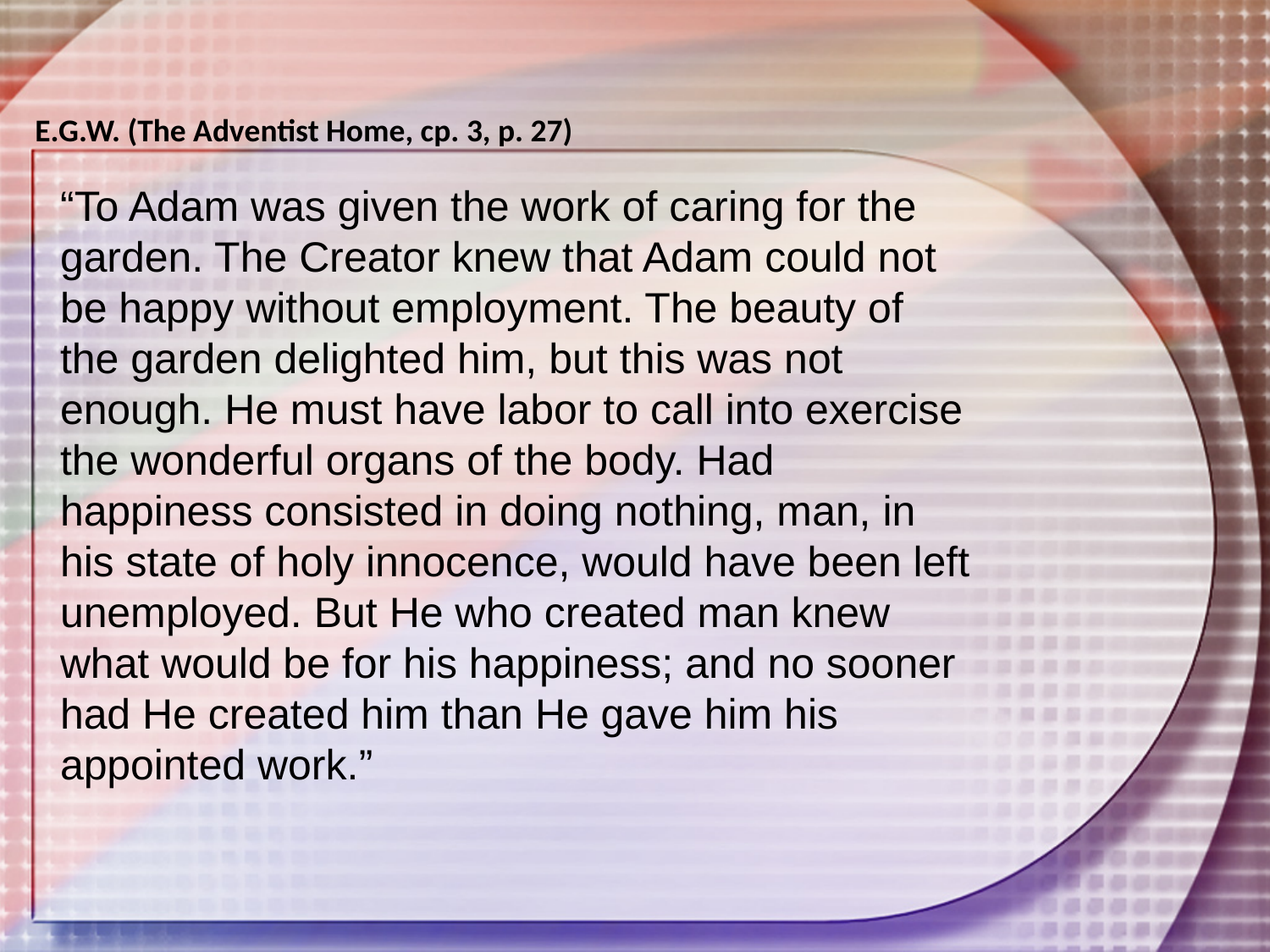

E.G.W. (The Adventist Home, cp. 3, p. 27)
“To Adam was given the work of caring for the garden. The Creator knew that Adam could not be happy without employment. The beauty of the garden delighted him, but this was not enough. He must have labor to call into exercise the wonderful organs of the body. Had happiness consisted in doing nothing, man, in his state of holy innocence, would have been left unemployed. But He who created man knew what would be for his happiness; and no sooner had He created him than He gave him his appointed work.”